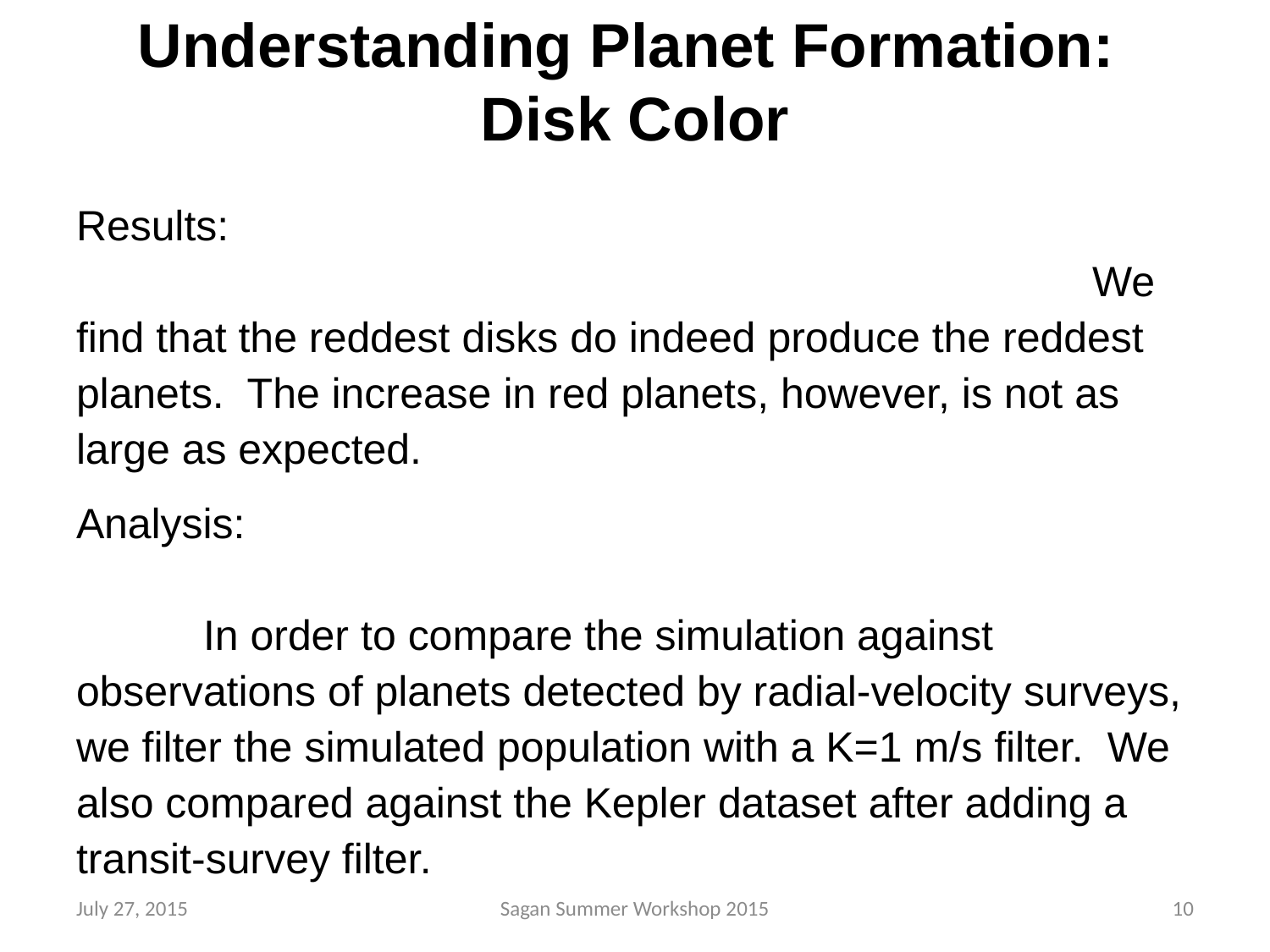

# Understanding Planet Formation: Disk Color
Results:															We find that the reddest disks do indeed produce the reddest planets.  The increase in red planets, however, is not as large as expected.
Analysis:																In order to compare the simulation against observations of planets detected by radial-velocity surveys, we filter the simulated population with a K=1 m/s filter.  We also compared against the Kepler dataset after adding a transit-survey filter.

July 27, 2015
Sagan Summer Workshop 2015
10